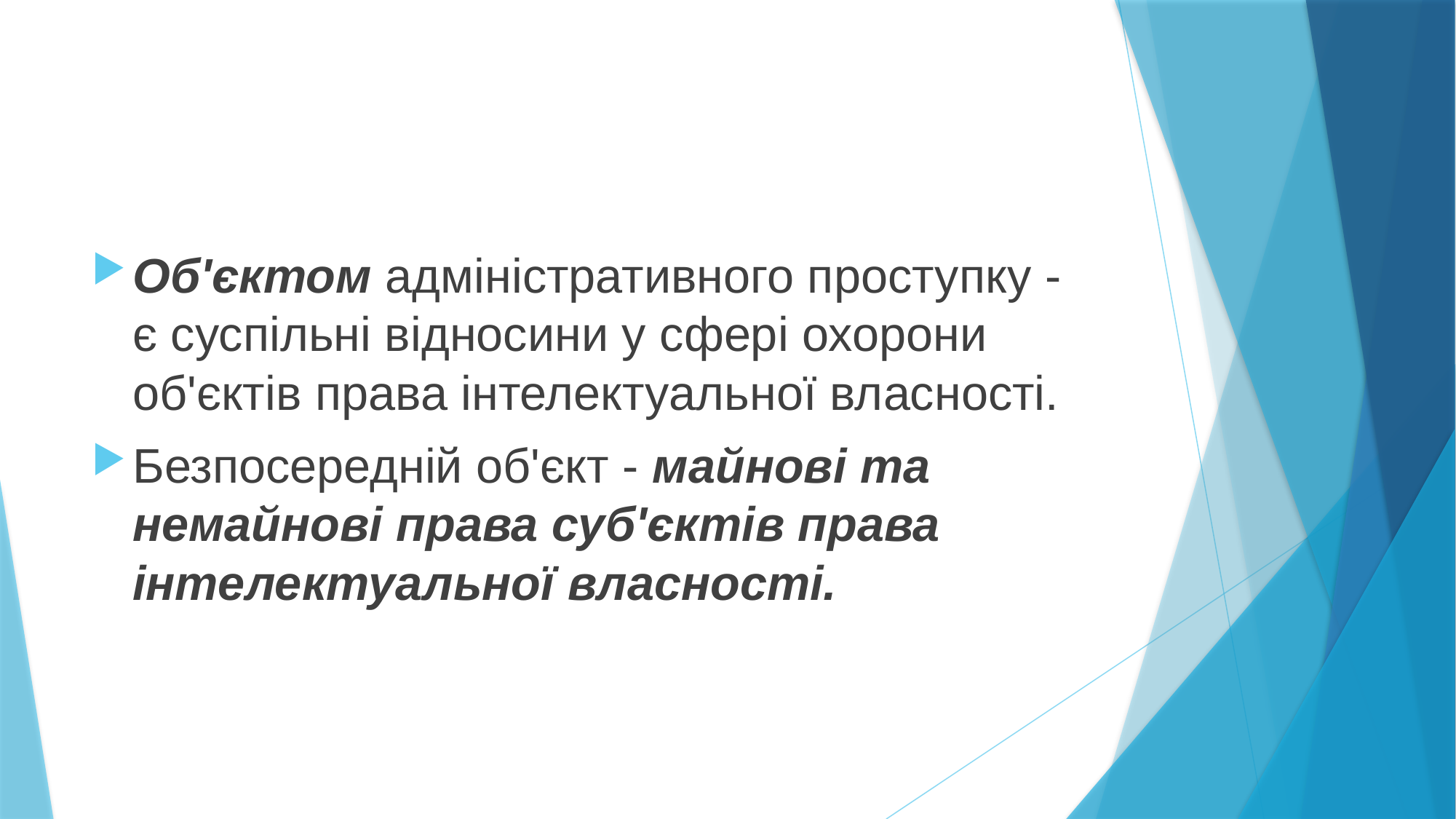

Об'єктом адміністративного проступку - є суспільні відносини у сфері охорони об'єктів права інтелектуальної власності.
Безпосередній об'єкт - майнові та немайнові права суб'єктів права інтелектуальної власності.